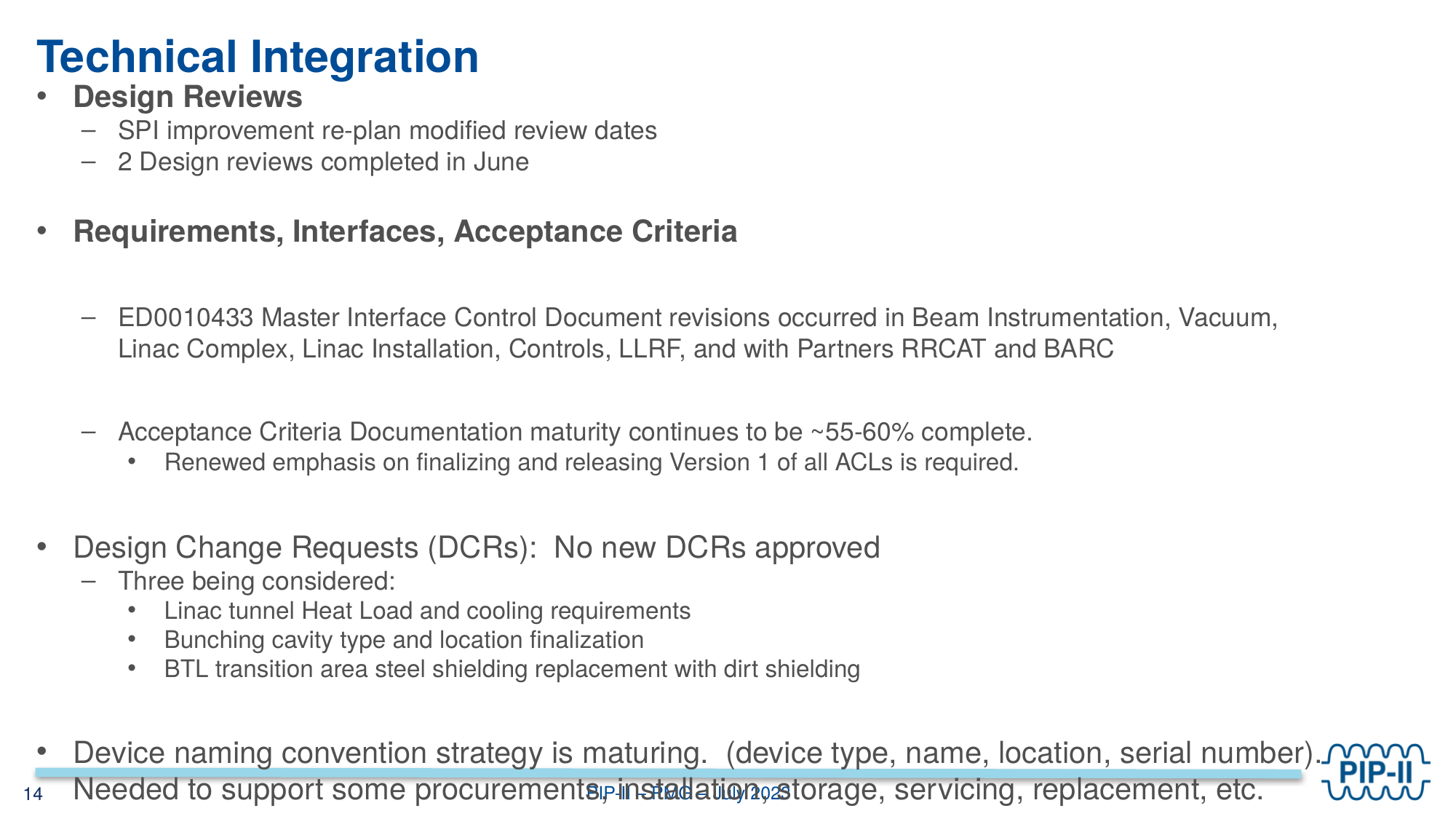

# Technical Integration
Design Reviews
SPI improvement re-plan modified review dates
2 Design reviews completed in June

Requirements, Interfaces, Acceptance Criteria

ED0010433 Master Interface Control Document revisions occurred in Beam Instrumentation, Vacuum, Linac Complex, Linac Installation, Controls, LLRF, and with Partners RRCAT and BARC

Acceptance Criteria Documentation maturity continues to be ~55-60% complete.
Renewed emphasis on finalizing and releasing Version 1 of all ACLs is required.

Design Change Requests (DCRs):  No new DCRs approved
Three being considered:
Linac tunnel Heat Load and cooling requirements
Bunching cavity type and location finalization
BTL transition area steel shielding replacement with dirt shielding

Device naming convention strategy is maturing.  (device type, name, location, serial number).  Needed to support some procurements, installation, storage, servicing, replacement, etc.

14